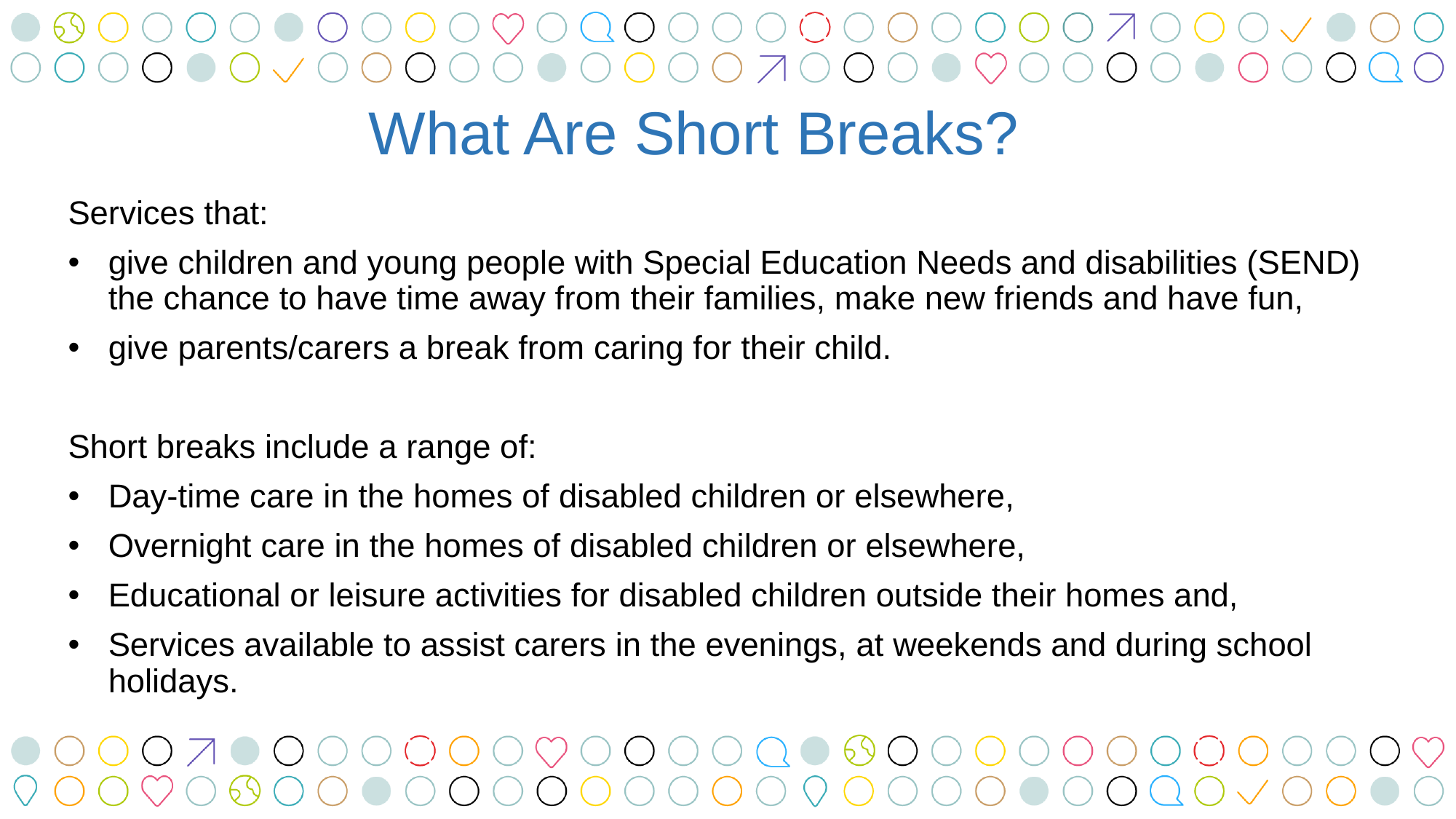

# What Are Short Breaks?
Services that:
give children and young people with Special Education Needs and disabilities (SEND) the chance to have time away from their families, make new friends and have fun,
give parents/carers a break from caring for their child.

Short breaks include a range of:
Day-time care in the homes of disabled children or elsewhere,
Overnight care in the homes of disabled children or elsewhere,
Educational or leisure activities for disabled children outside their homes and,
Services available to assist carers in the evenings, at weekends and during school holidays.